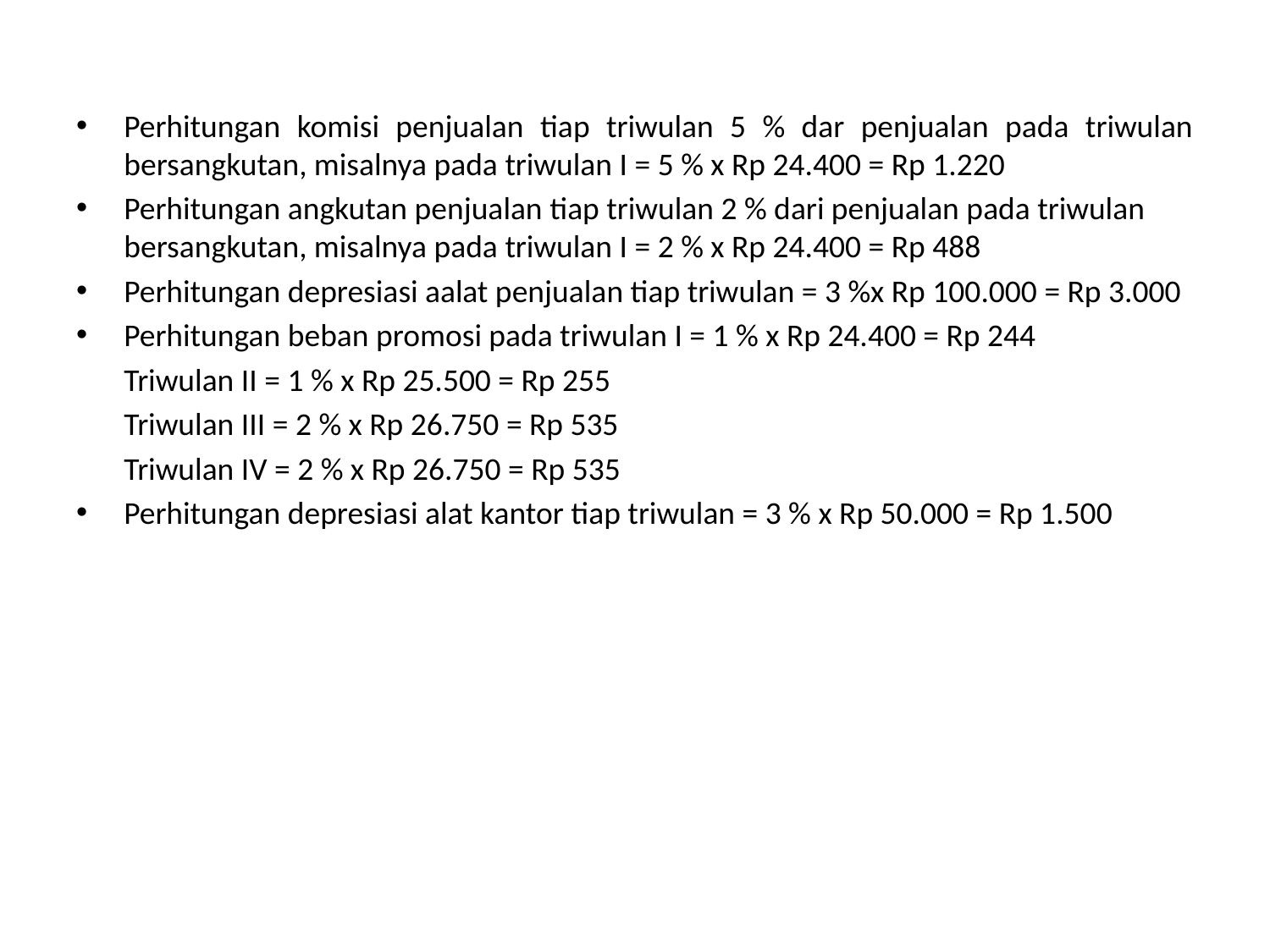

Perhitungan komisi penjualan tiap triwulan 5 % dar penjualan pada triwulan bersangkutan, misalnya pada triwulan I = 5 % x Rp 24.400 = Rp 1.220
Perhitungan angkutan penjualan tiap triwulan 2 % dari penjualan pada triwulan bersangkutan, misalnya pada triwulan I = 2 % x Rp 24.400 = Rp 488
Perhitungan depresiasi aalat penjualan tiap triwulan = 3 %x Rp 100.000 = Rp 3.000
Perhitungan beban promosi pada triwulan I = 1 % x Rp 24.400 = Rp 244
	Triwulan II = 1 % x Rp 25.500 = Rp 255
	Triwulan III = 2 % x Rp 26.750 = Rp 535
	Triwulan IV = 2 % x Rp 26.750 = Rp 535
Perhitungan depresiasi alat kantor tiap triwulan = 3 % x Rp 50.000 = Rp 1.500